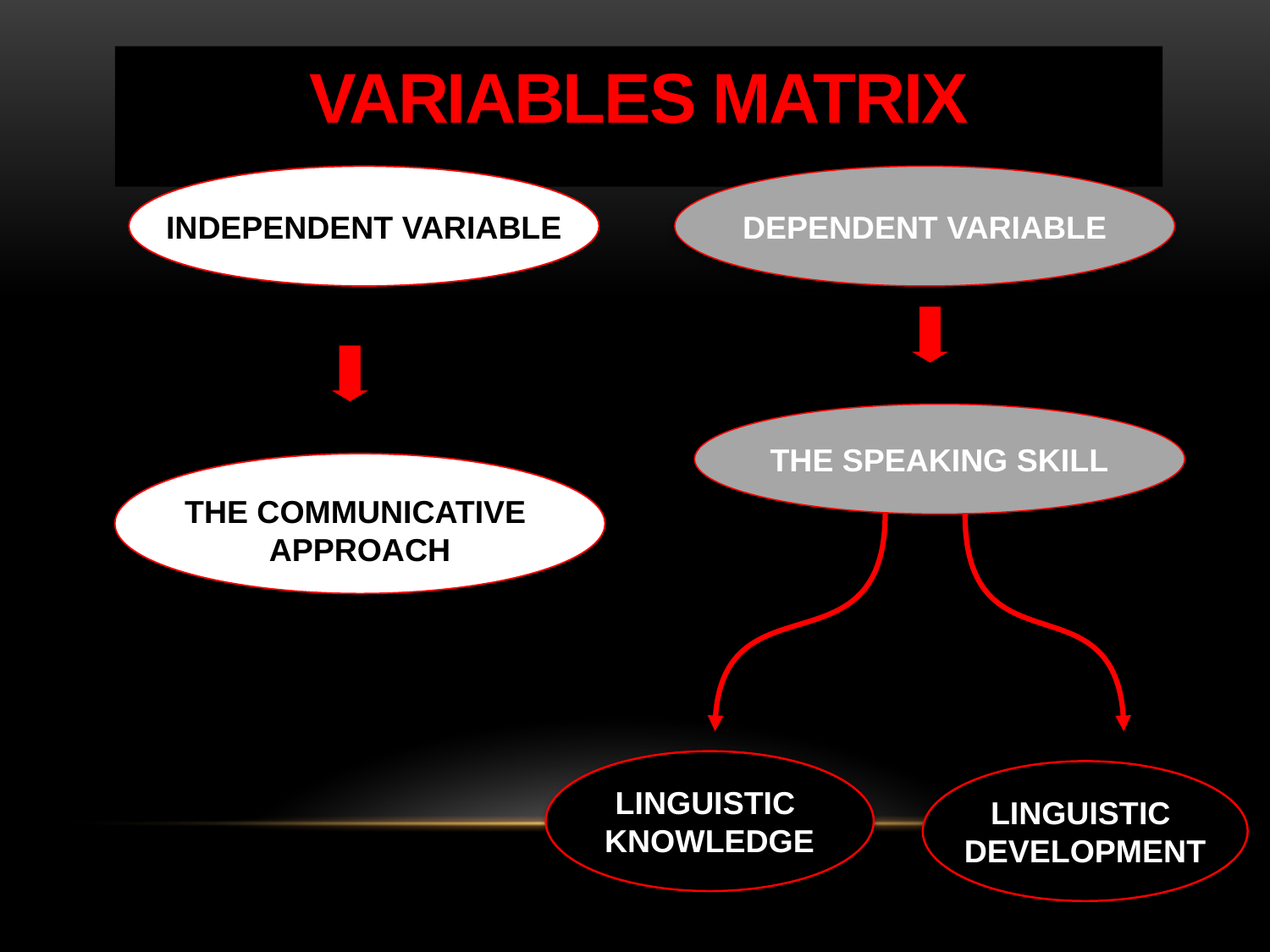

VARIABLES MATRIX
INDEPENDENT VARIABLE
DEPENDENT VARIABLE

THE SPEAKING SKILL

THE COMMUNICATIVE
APPROACH

LINGUISTIC
KNOWLEDGE
LINGUISTIC
DEVELOPMENT